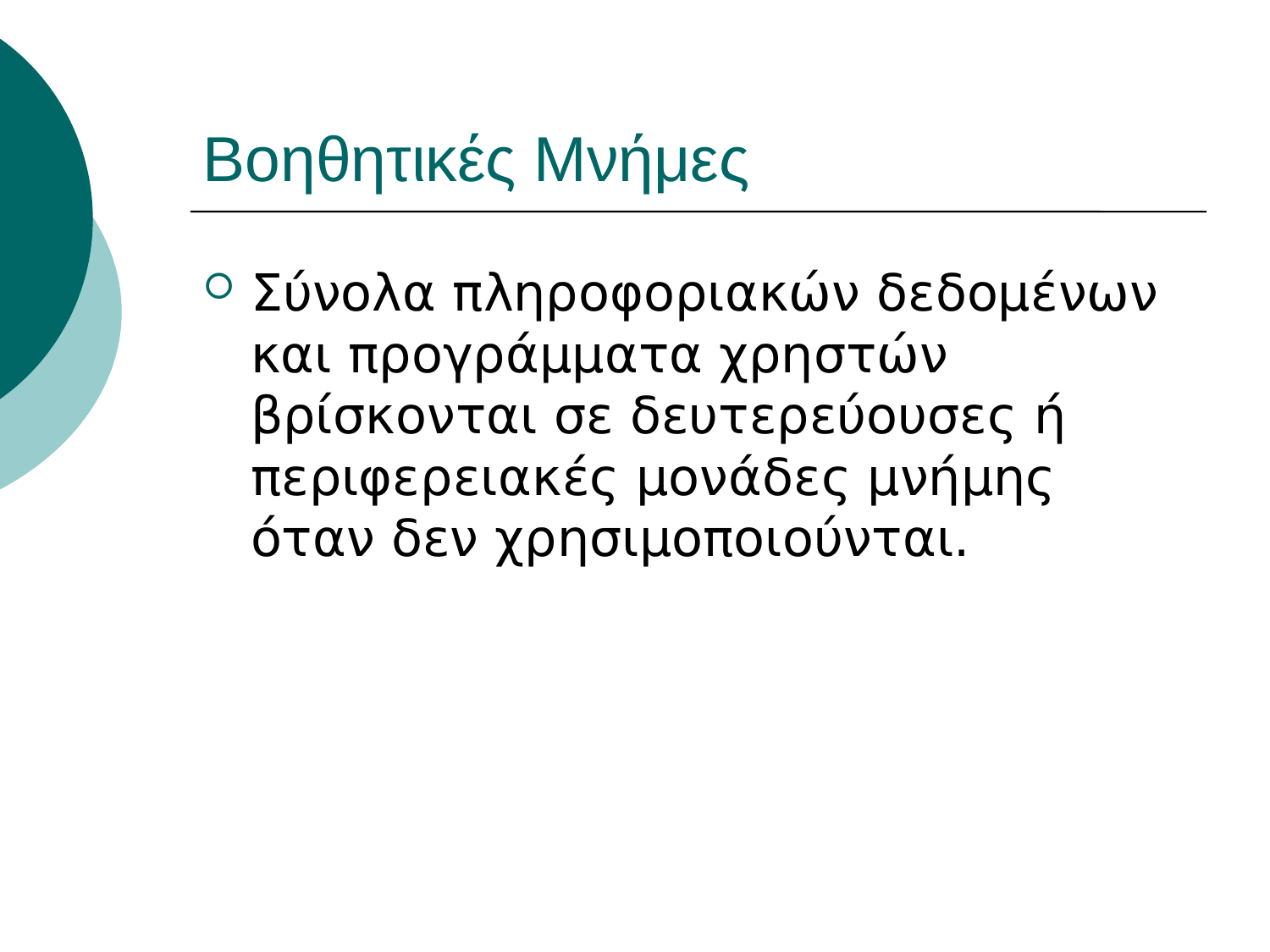

# Βοηθητικές Μνήμες
Σύνολα πληροφοριακών δεδομένων και προγράμματα χρηστών βρίσκονται σε δευτερεύουσες ή περιφερειακές μονάδες μνήμης όταν δεν χρησιμοποιούνται.